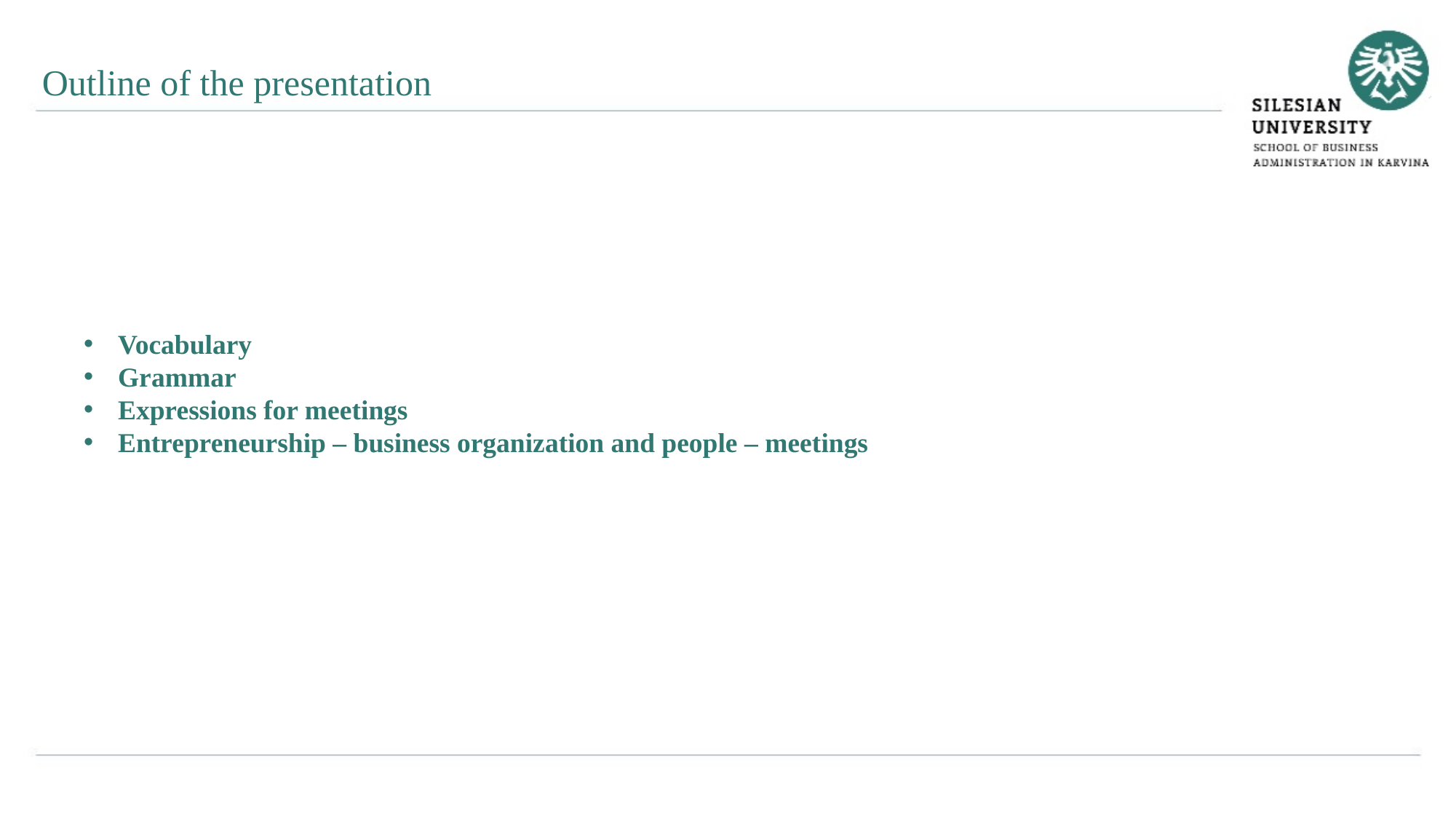

Outline of the presentation
Vocabulary
Grammar
Expressions for meetings
Entrepreneurship – business organization and people – meetings